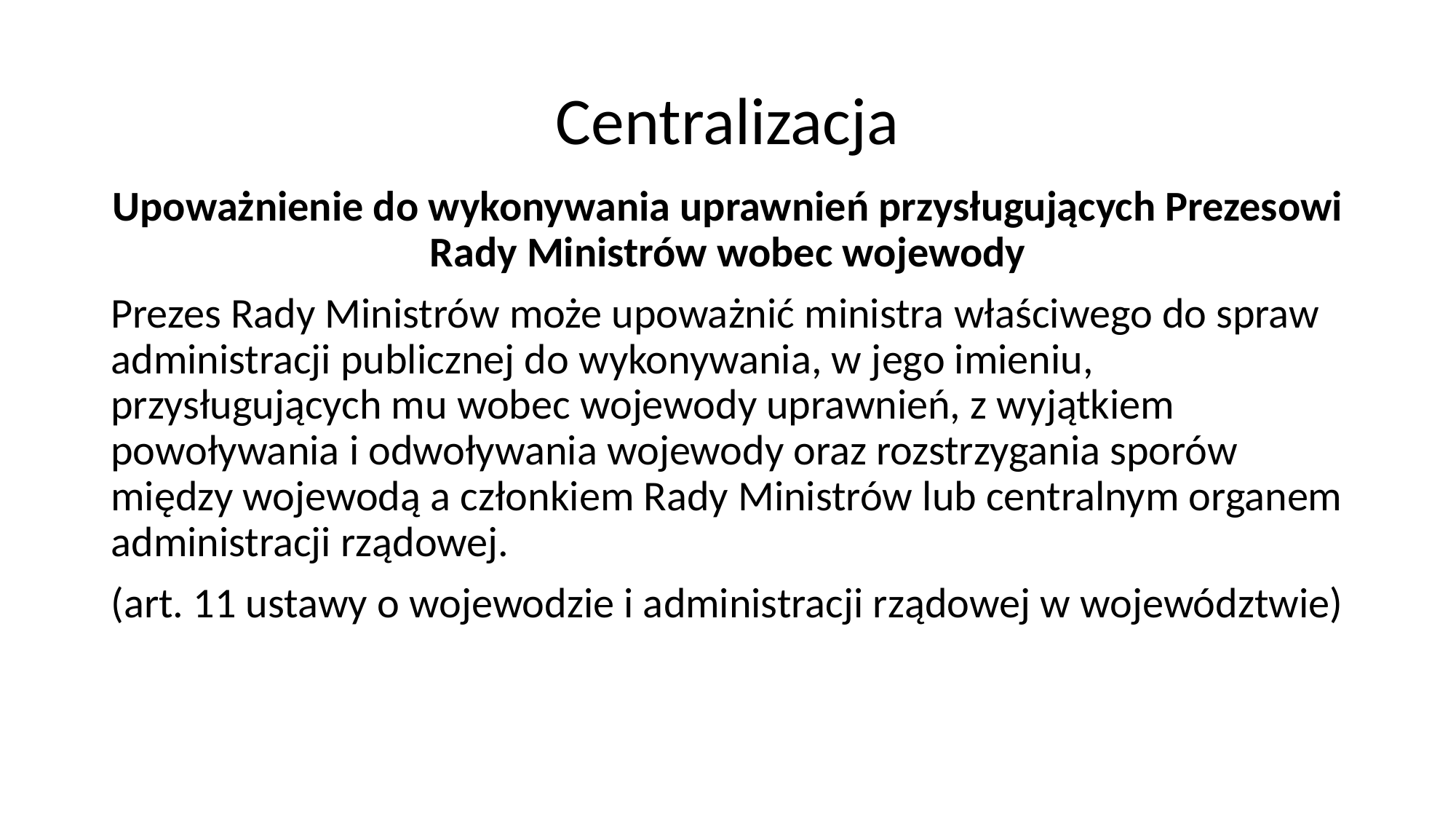

# Centralizacja
Upoważnienie do wykonywania uprawnień przysługujących Prezesowi Rady Ministrów wobec wojewody
Prezes Rady Ministrów może upoważnić ministra właściwego do spraw administracji publicznej do wykonywania, w jego imieniu, przysługujących mu wobec wojewody uprawnień, z wyjątkiem powoływania i odwoływania wojewody oraz rozstrzygania sporów między wojewodą a członkiem Rady Ministrów lub centralnym organem administracji rządowej.
(art. 11 ustawy o wojewodzie i administracji rządowej w województwie)